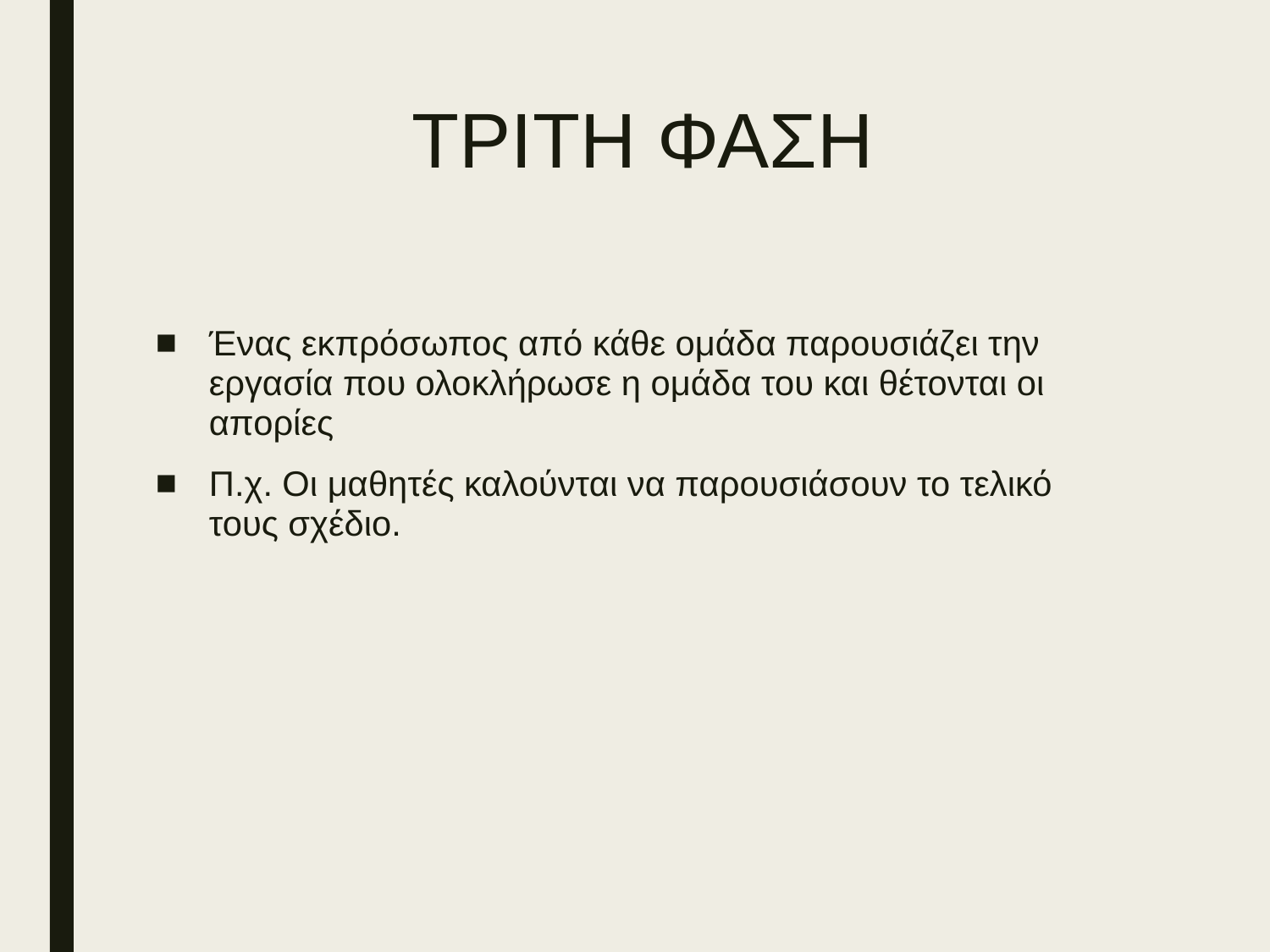

# ΤΡΙΤΗ ΦΑΣΗ
Ένας εκπρόσωπος από κάθε ομάδα παρουσιάζει την εργασία που ολοκλήρωσε η ομάδα του και θέτονται οι απορίες
Π.χ. Οι μαθητές καλούνται να παρουσιάσουν το τελικό τους σχέδιο.